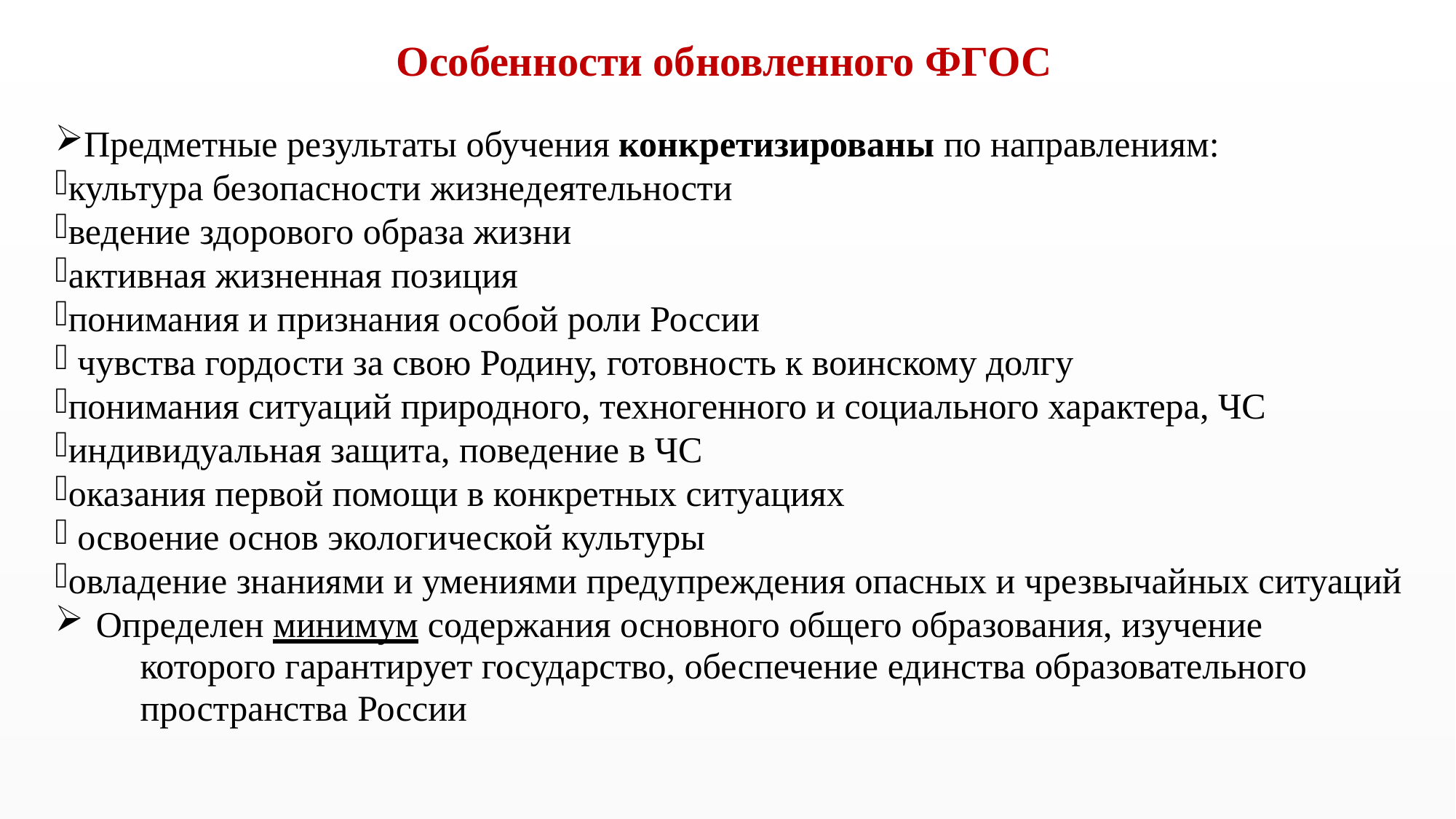

Особенности обновленного ФГОС
Предметные результаты обучения конкретизированы по направлениям:
культура безопасности жизнедеятельности
ведение здорового образа жизни
активная жизненная позиция
понимания и признания особой роли России
 чувства гордости за свою Родину, готовность к воинскому долгу
понимания ситуаций природного, техногенного и социального характера, ЧС
индивидуальная защита, поведение в ЧС
оказания первой помощи в конкретных ситуациях
 освоение основ экологической культуры
овладение знаниями и умениями предупреждения опасных и чрезвычайных ситуаций
Определен минимум содержания основного общего образования, изучение
которого гарантирует государство, обеспечение единства образовательного пространства России